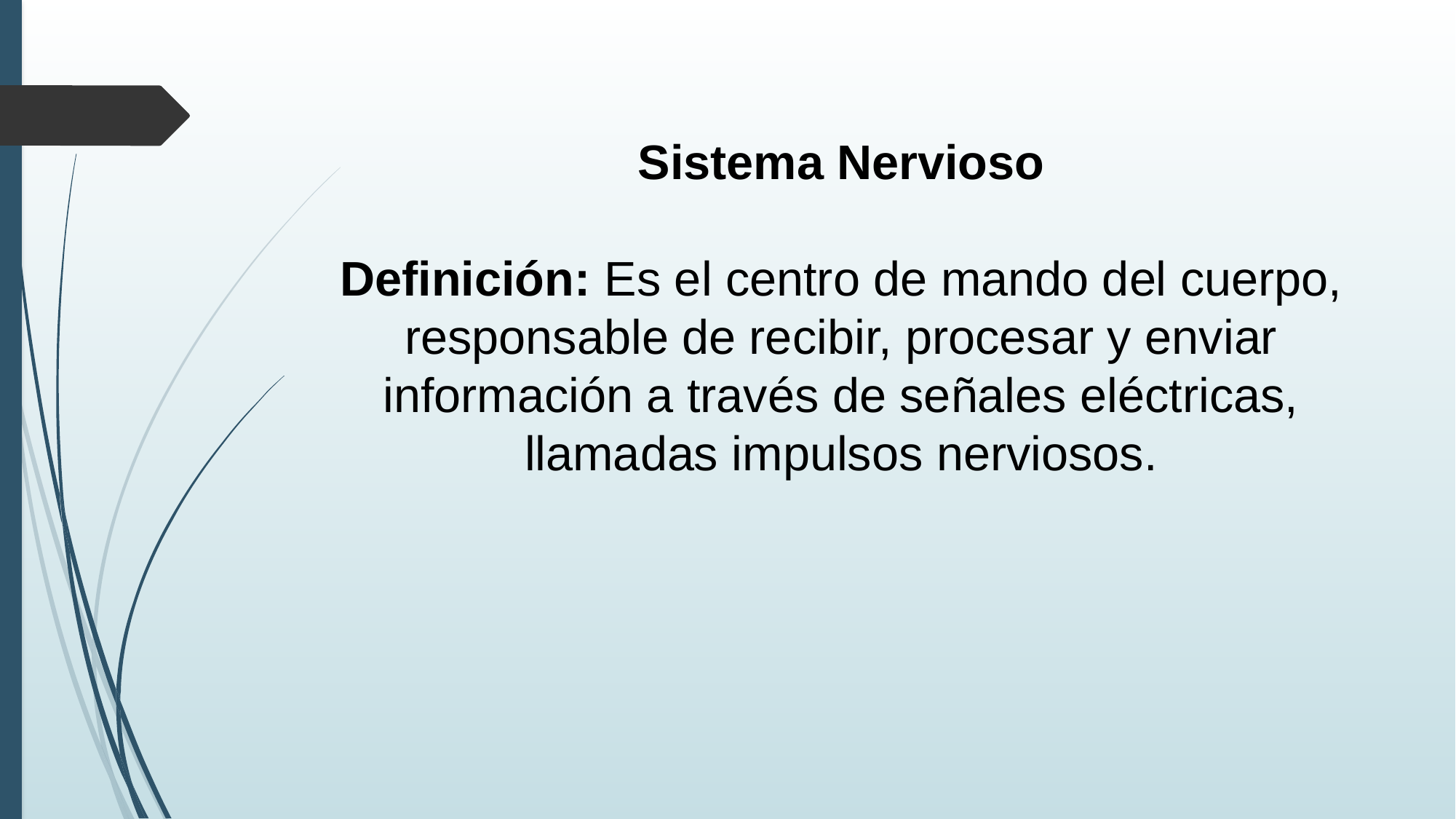

# Sistema Nervioso Definición: Es el centro de mando del cuerpo, responsable de recibir, procesar y enviar información a través de señales eléctricas, llamadas impulsos nerviosos.